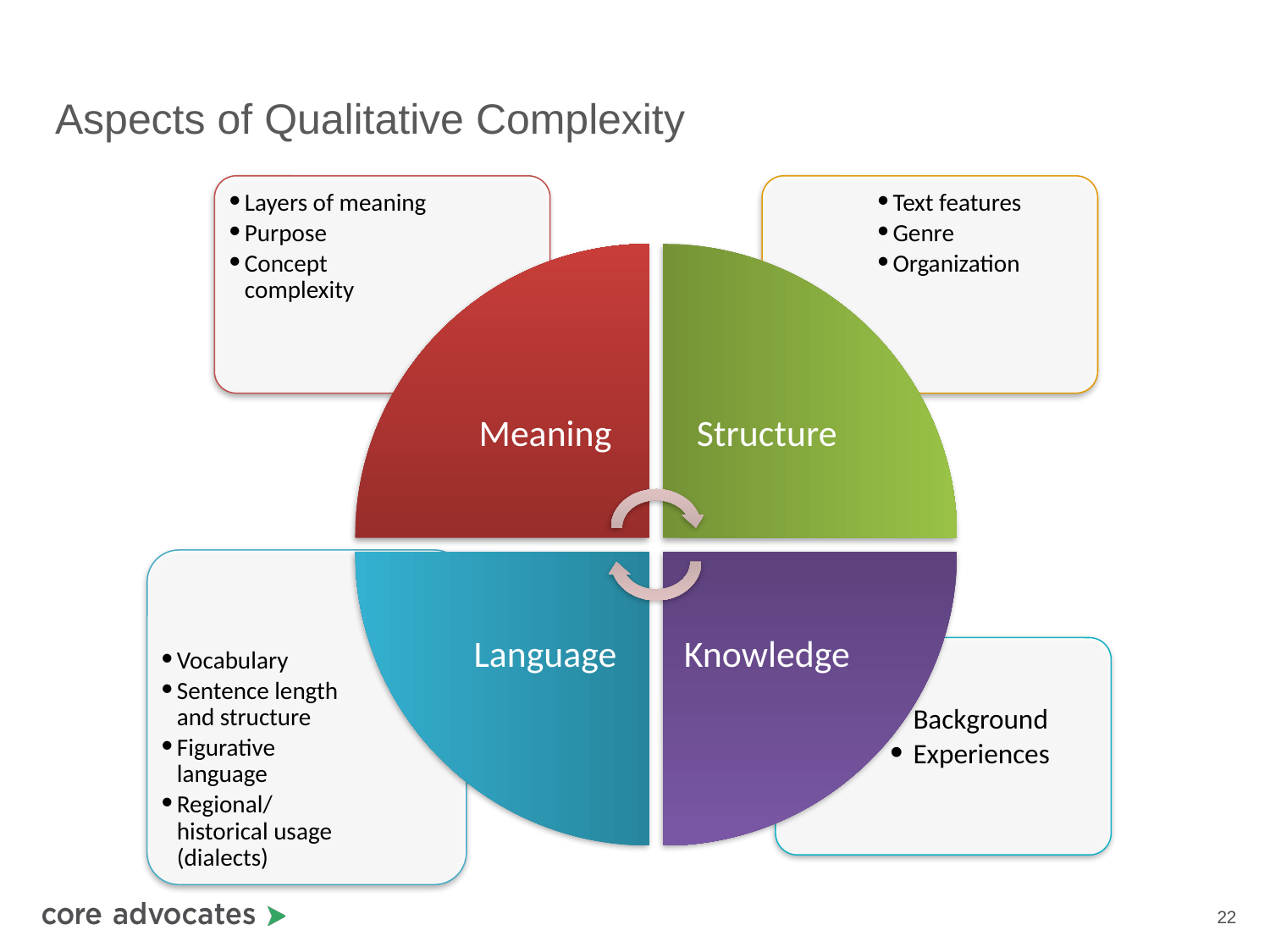

# Aspects of Qualitative Complexity

Layers of meaning
Purpose
Concept complexity
Text features
Genre
Organization

Meaning
Structure

Language
Knowledge

Vocabulary
Sentence length and structure
Figurative language
Regional/historical usage (dialects)
Background
Experiences